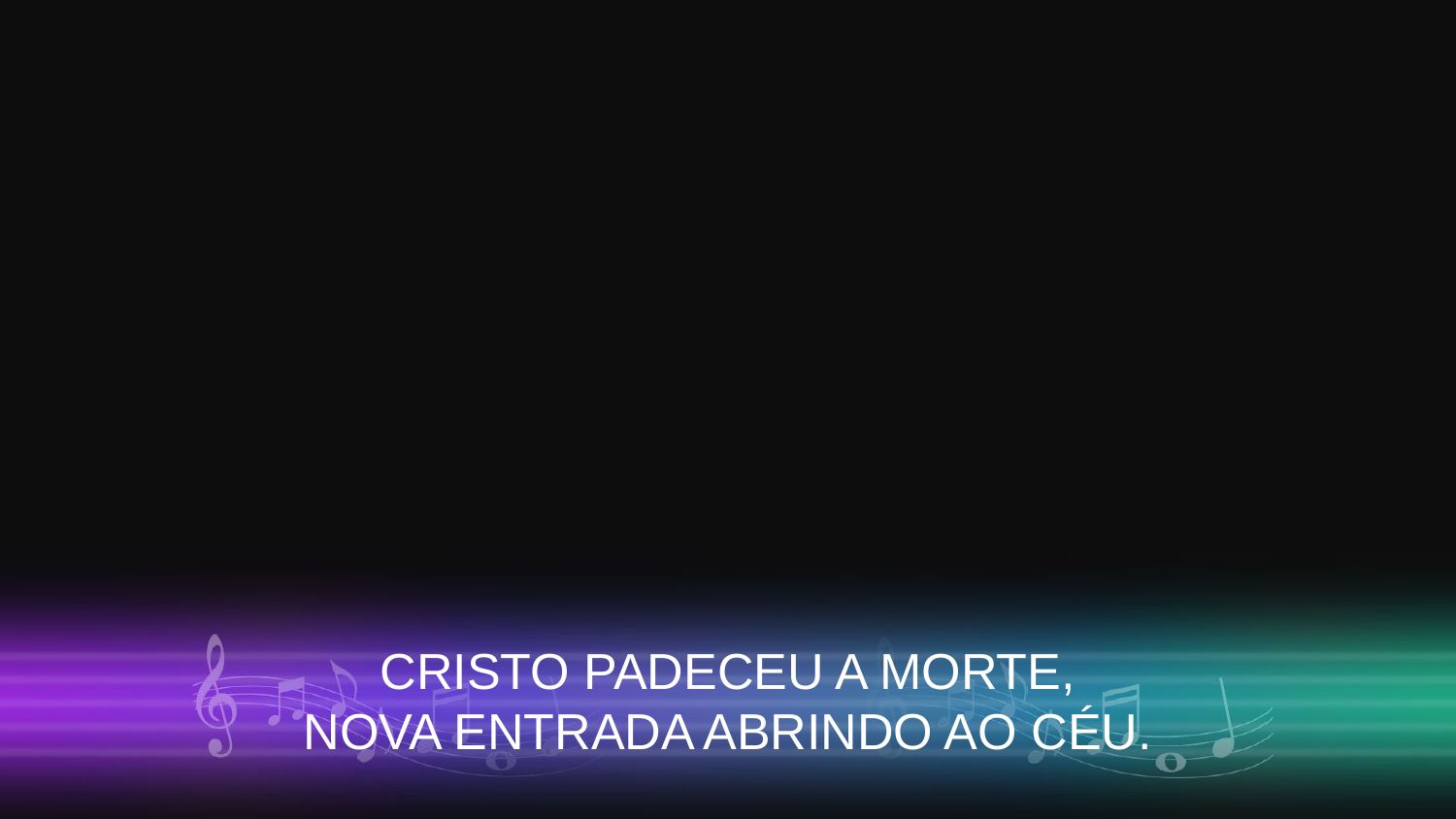

CRISTO PADECEU A MORTE,
NOVA ENTRADA ABRINDO AO CÉU.